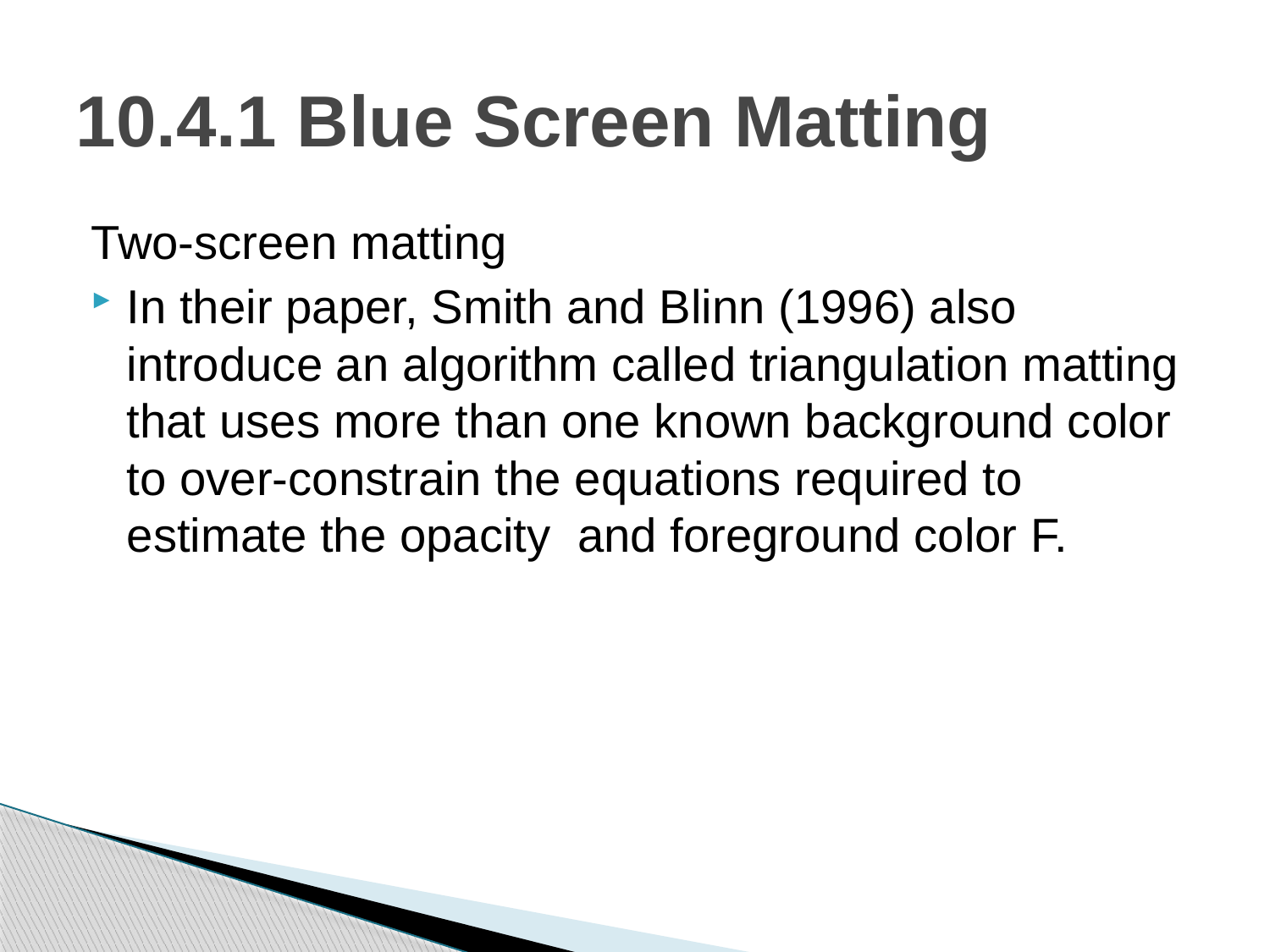

# 10.4.1 Blue Screen Matting
Two-screen matting
In their paper, Smith and Blinn (1996) also introduce an algorithm called triangulation matting that uses more than one known background color to over-constrain the equations required to estimate the opacity  and foreground color F.